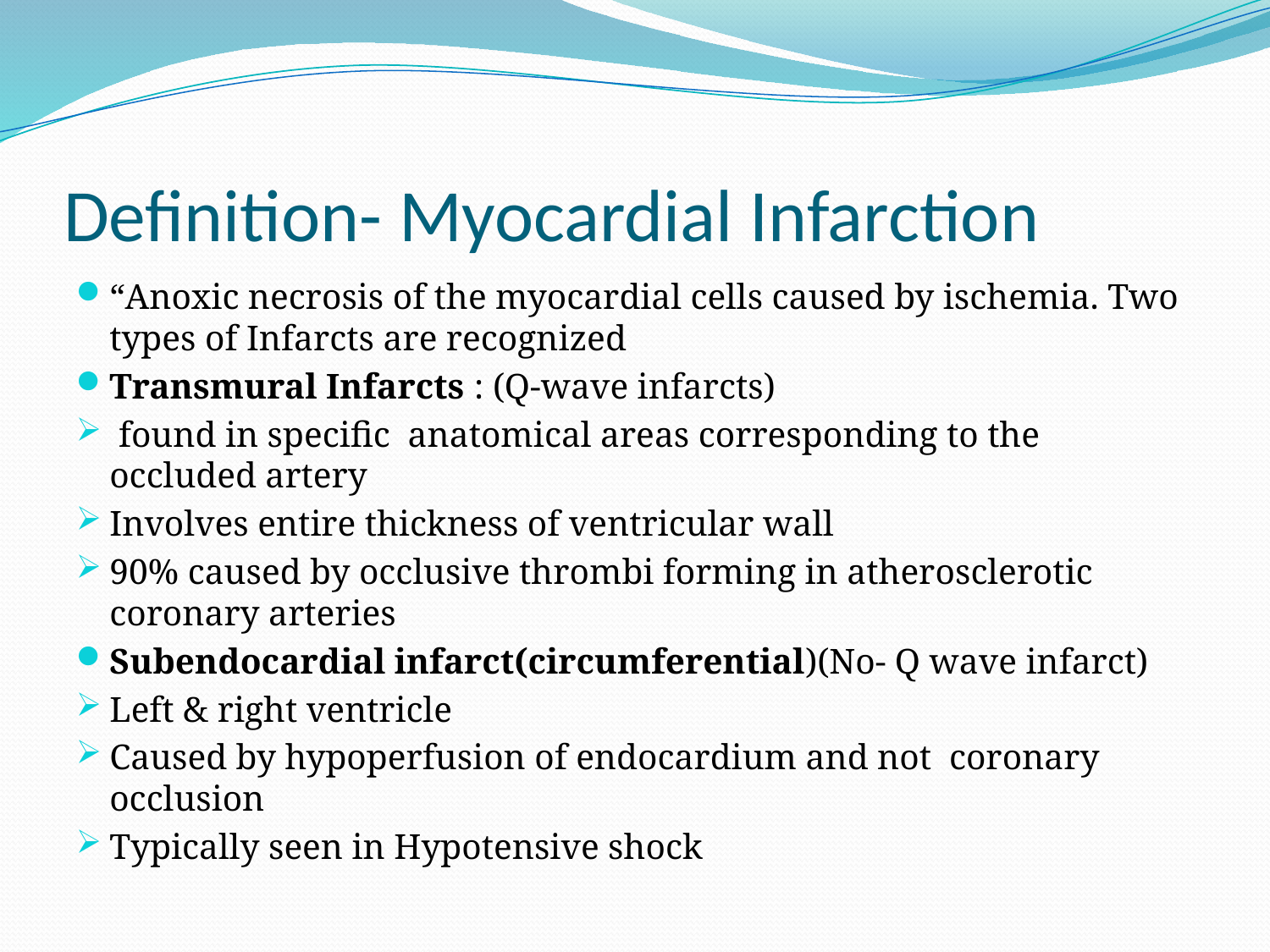

# Definition- Myocardial Infarction
“Anoxic necrosis of the myocardial cells caused by ischemia. Two types of Infarcts are recognized
Transmural Infarcts : (Q-wave infarcts)
 found in specific  anatomical areas corresponding to the occluded artery
Involves entire thickness of ventricular wall
90% caused by occlusive thrombi forming in atherosclerotic  coronary arteries
Subendocardial infarct(circumferential)(No- Q wave infarct)
Left & right ventricle
Caused by hypoperfusion of endocardium and not  coronary occlusion
Typically seen in Hypotensive shock